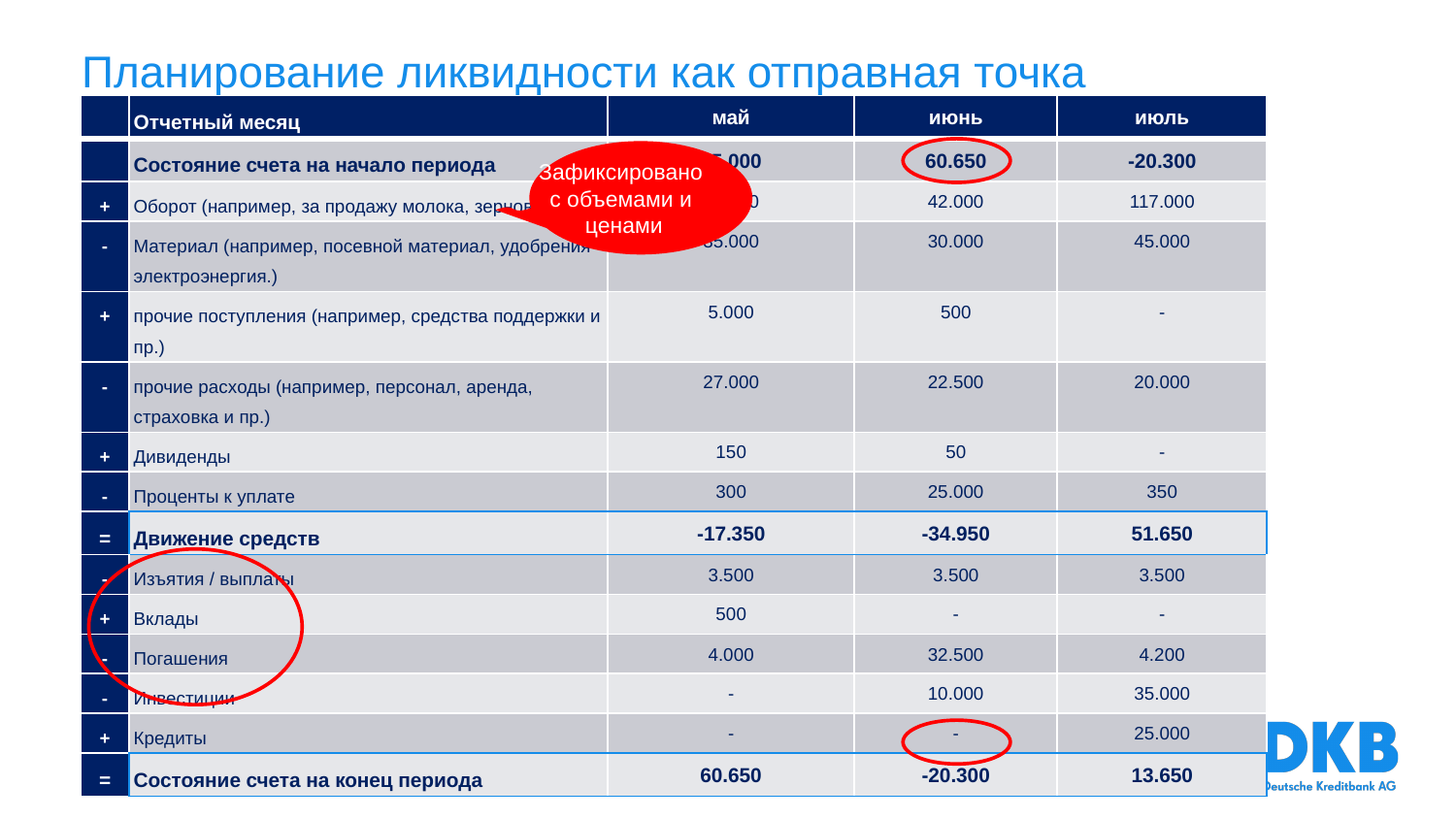

# Планирование ликвидности как отправная точка
|  | Отчетный месяц | май | июнь | июль |
| --- | --- | --- | --- | --- |
|  | Состояние счета на начало периода | 85.000 | 60.650 | -20.300 |
| + | Оборот (например, за продажу молока, зерновых итд.) | 40.000 | 42.000 | 117.000 |
| - | Материал (например, посевной материал, удобрения электроэнергия.) | 35.000 | 30.000 | 45.000 |
| + | прочие поступления (например, средства поддержки и пр.) | 5.000 | 500 | - |
| - | прочие расходы (например, персонал, аренда, страховка и пр.) | 27.000 | 22.500 | 20.000 |
| + | Дивиденды | 150 | 50 | - |
| - | Проценты к уплате | 300 | 25.000 | 350 |
| = | Движение средств | -17.350 | -34.950 | 51.650 |
| - | Изъятия / выплаты | 3.500 | 3.500 | 3.500 |
| + | Вклады | 500 | - | - |
| - | Погашения | 4.000 | 32.500 | 4.200 |
| - | Инвестиции | - | 10.000 | 35.000 |
| + | Кредиты | - | - | 25.000 |
| = | Состояние счета на конец периода | 60.650 | -20.300 | 13.650 |

Зафиксировано
с объемами и
ценами